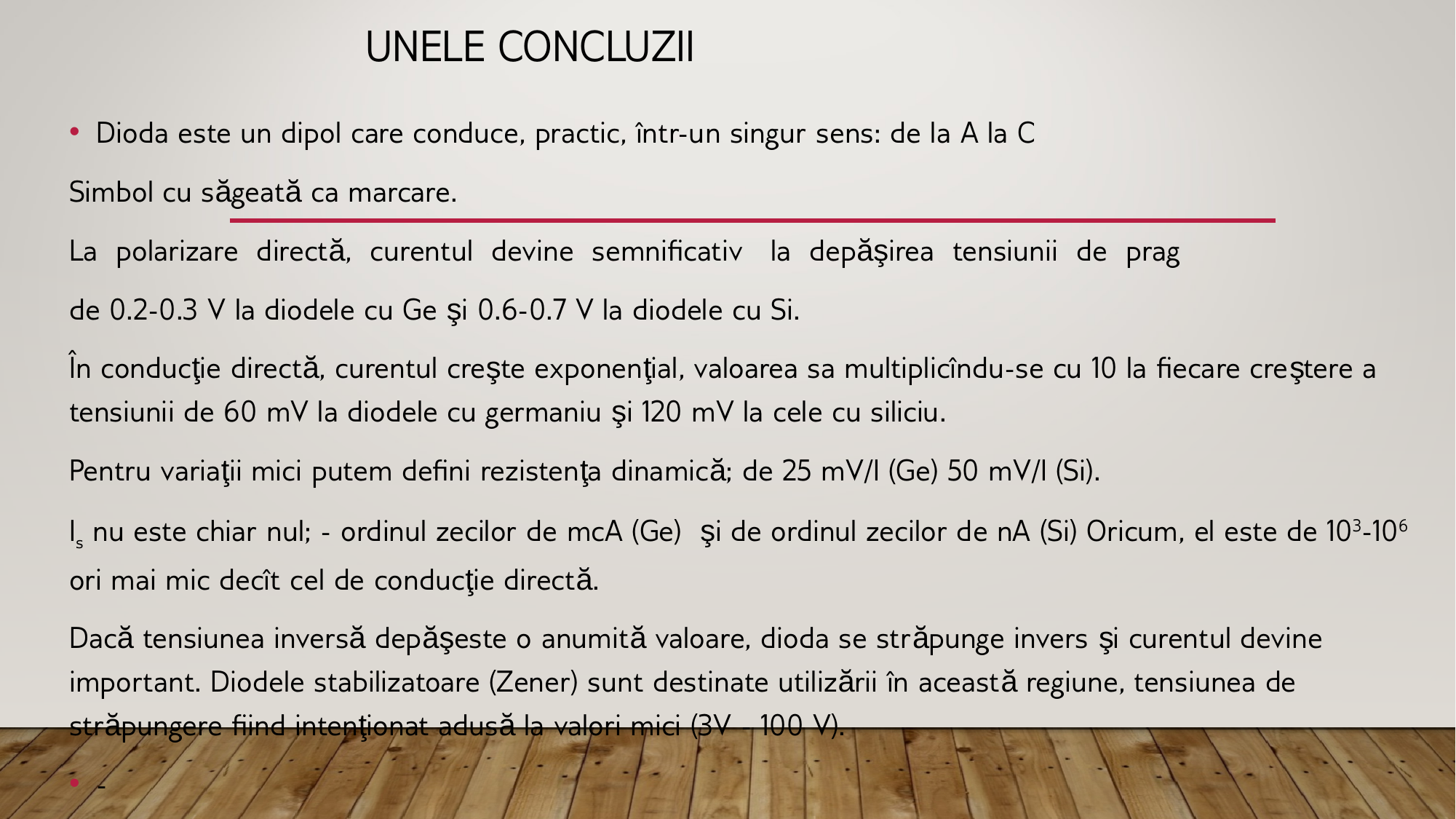

# Unele concluzii
Dioda este un dipol care conduce, practic, într-un singur sens: de la A la C
Simbol cu săgeată ca marcare.
La  polarizare  directă,  curentul  devine  semnificativ   la  depăşirea  tensiunii  de  prag
de 0.2-0.3 V la diodele cu Ge şi 0.6-0.7 V la diodele cu Si.
În conducţie directă, curentul creşte exponenţial, valoarea sa multiplicîndu-se cu 10 la fiecare creştere a tensiunii de 60 mV la diodele cu germaniu şi 120 mV la cele cu siliciu.
Pentru variaţii mici putem defini rezistenţa dinamică; de 25 mV/I (Ge) 50 mV/I (Si).
Is nu este chiar nul; - ordinul zecilor de mcA (Ge)  şi de ordinul zecilor de nA (Si) Oricum, el este de 103-106 ori mai mic decît cel de conducţie directă.
Dacă tensiunea inversă depăşeste o anumită valoare, dioda se străpunge invers şi curentul devine important. Diodele stabilizatoare (Zener) sunt destinate utilizării în această regiune, tensiunea de străpungere fiind intenţionat adusă la valori mici (3V - 100 V).
-